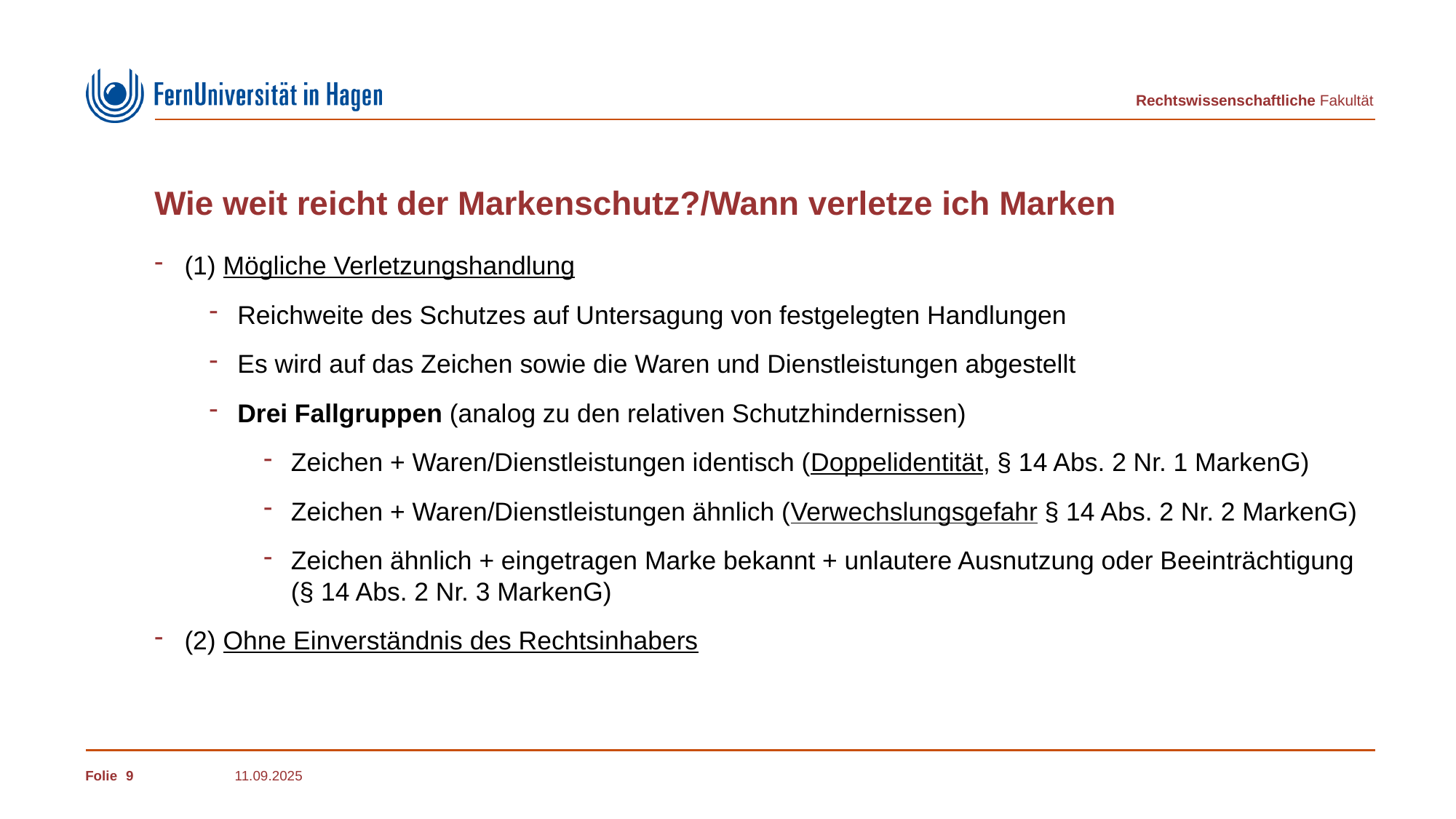

# Wie weit reicht der Markenschutz?/Wann verletze ich Marken
(1) Mögliche Verletzungshandlung
Reichweite des Schutzes auf Untersagung von festgelegten Handlungen
Es wird auf das Zeichen sowie die Waren und Dienstleistungen abgestellt
Drei Fallgruppen (analog zu den relativen Schutzhindernissen)
Zeichen + Waren/Dienstleistungen identisch (Doppelidentität, § 14 Abs. 2 Nr. 1 MarkenG)
Zeichen + Waren/Dienstleistungen ähnlich (Verwechslungsgefahr § 14 Abs. 2 Nr. 2 MarkenG)
Zeichen ähnlich + eingetragen Marke bekannt + unlautere Ausnutzung oder Beeinträchtigung (§ 14 Abs. 2 Nr. 3 MarkenG)
(2) Ohne Einverständnis des Rechtsinhabers

9
11.09.2025